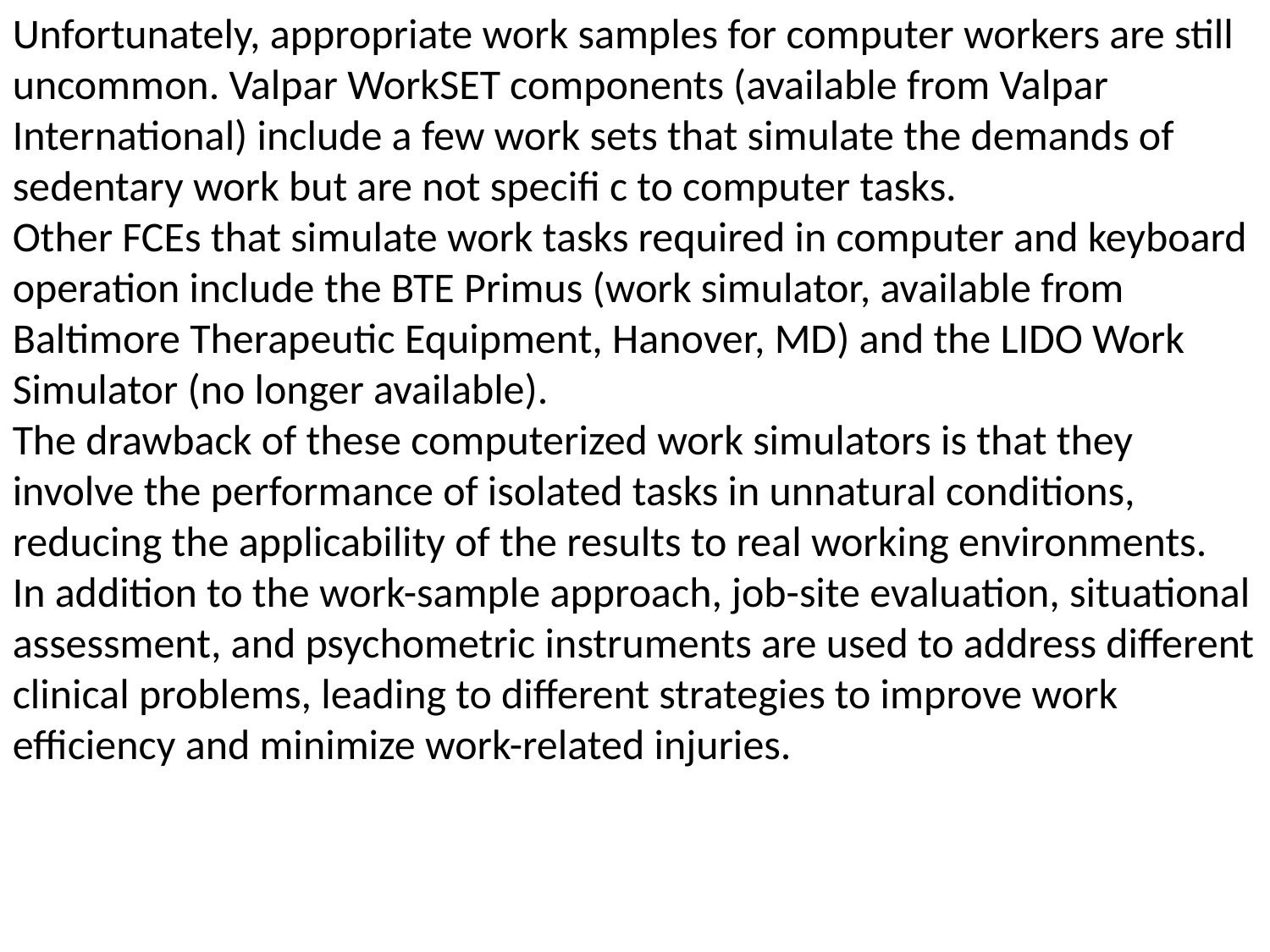

Unfortunately, appropriate work samples for computer workers are still uncommon. Valpar WorkSET components (available from Valpar International) include a few work sets that simulate the demands of sedentary work but are not specifi c to computer tasks.
Other FCEs that simulate work tasks required in computer and keyboard operation include the BTE Primus (work simulator, available from Baltimore Therapeutic Equipment, Hanover, MD) and the LIDO Work Simulator (no longer available).
The drawback of these computerized work simulators is that they involve the performance of isolated tasks in unnatural conditions, reducing the applicability of the results to real working environments.
In addition to the work-sample approach, job-site evaluation, situational assessment, and psychometric instruments are used to address different clinical problems, leading to different strategies to improve work efficiency and minimize work-related injuries.